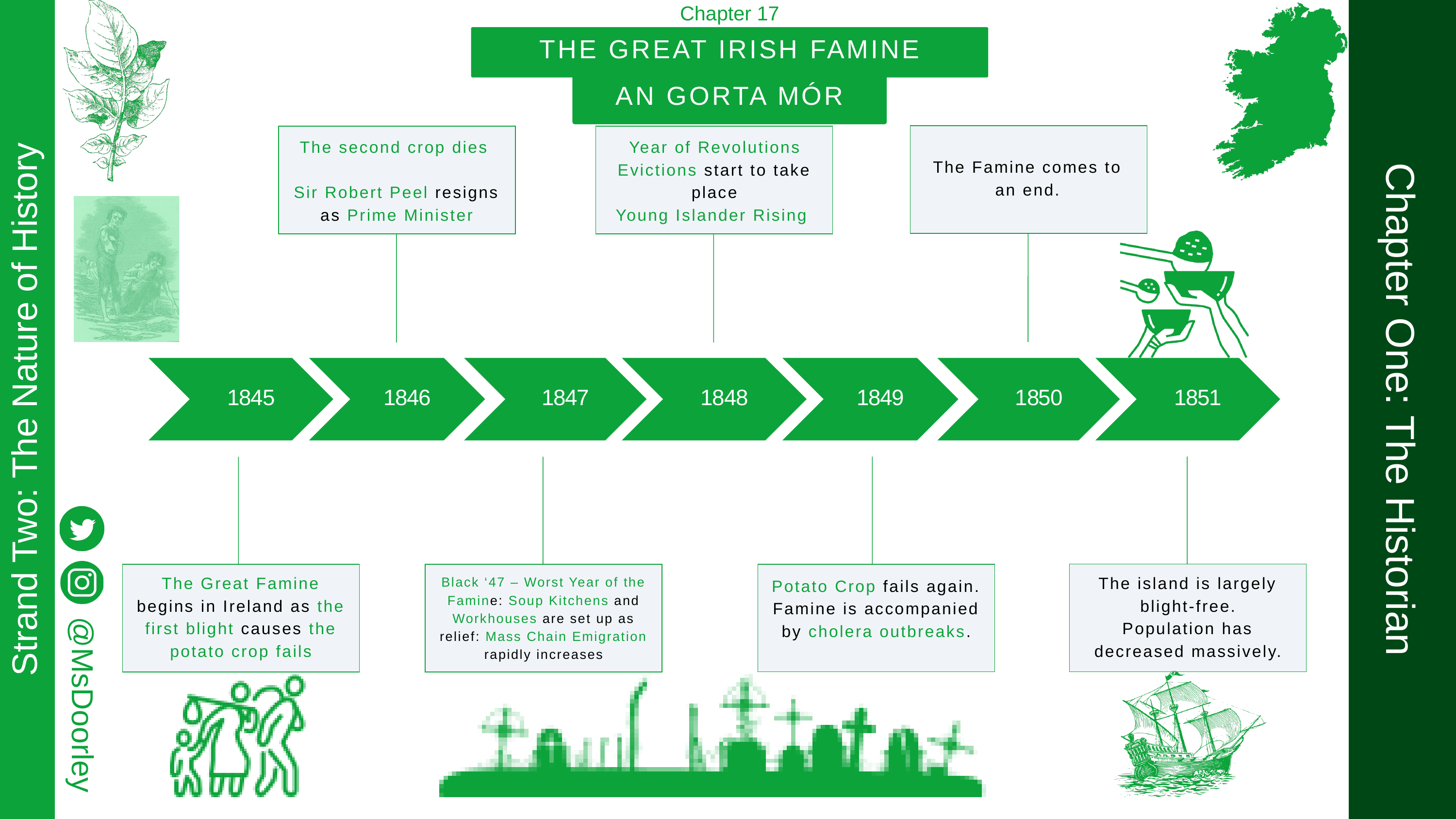

Chapter 17

THE GREAT IRISH FAMINE

AN GORTA MÓR

The second crop dies

Sir Robert Peel resigns as Prime Minister
Year of Revolutions
Evictions start to take place
Young Islander Rising

The Famine comes to an end.

1845

1846

1847

1848

1849

1850

1851
Chapter One: The Historian
Strand Two: The Nature of History

The Great Famine begins in Ireland as the first blight causes the potato crop fails
The island is largely blight-free.
Population has decreased massively.
Black ‘47 – Worst Year of the Famine: Soup Kitchens and Workhouses are set up as relief: Mass Chain Emigration rapidly increases
Potato Crop fails again. Famine is accompanied by cholera outbreaks.

@MsDoorley